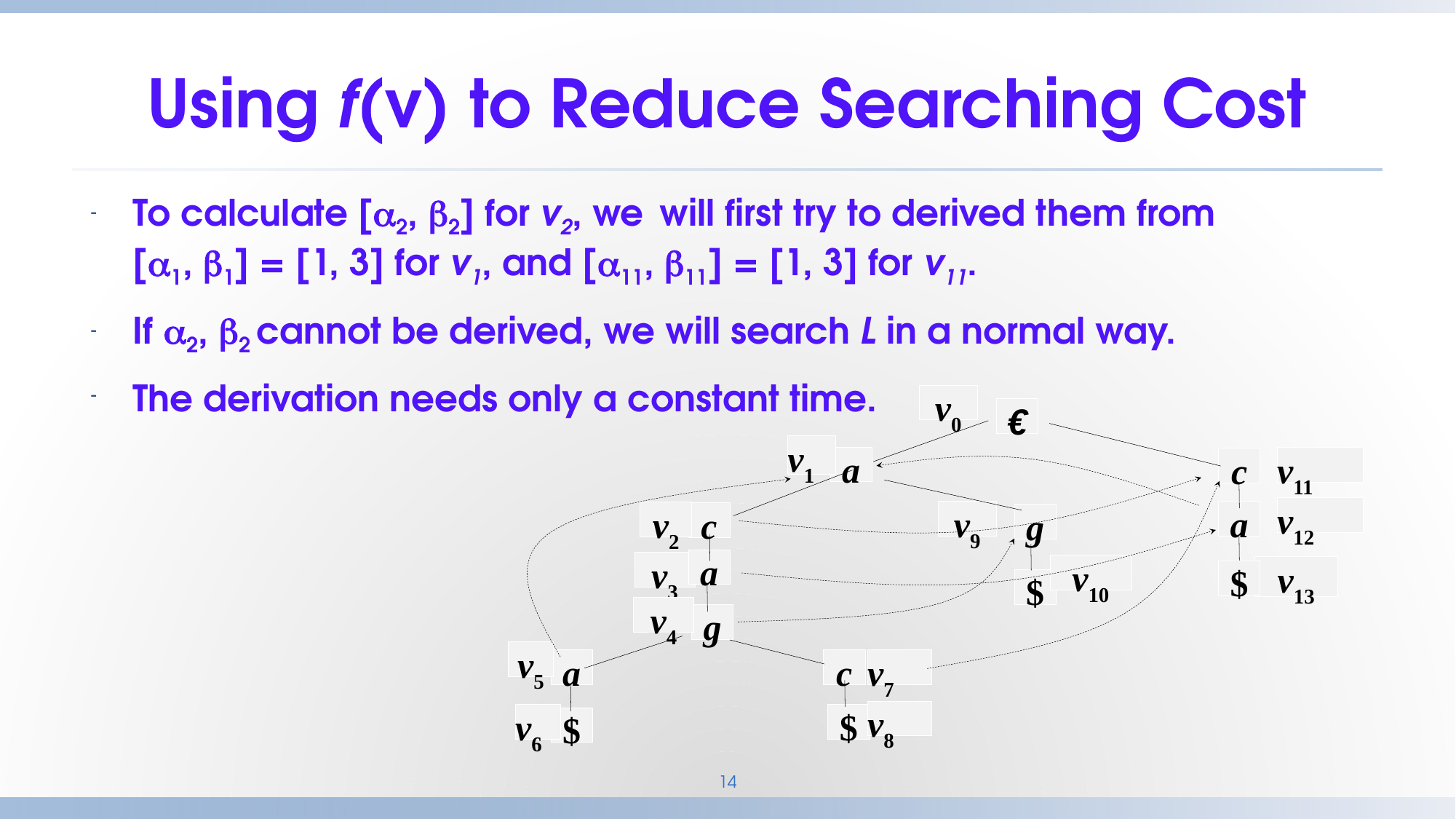

# Using f(v) to Reduce Searching Cost
To calculate [α2, β2] for v2, we  will first try to derived them from [α1, β1] = [1, 3] for v1, and [α11, β11] = [1, 3] for v11.
If α2, β2 cannot be derived, we will search L in a normal way.
The derivation needs only a constant time.

v0

€

v1

a

v11

c

v12

a

v9

v2

c

g

a

v3

v10

v13

$

$

v4

g

v5

a

v7

c

v8

v6

$

$

14